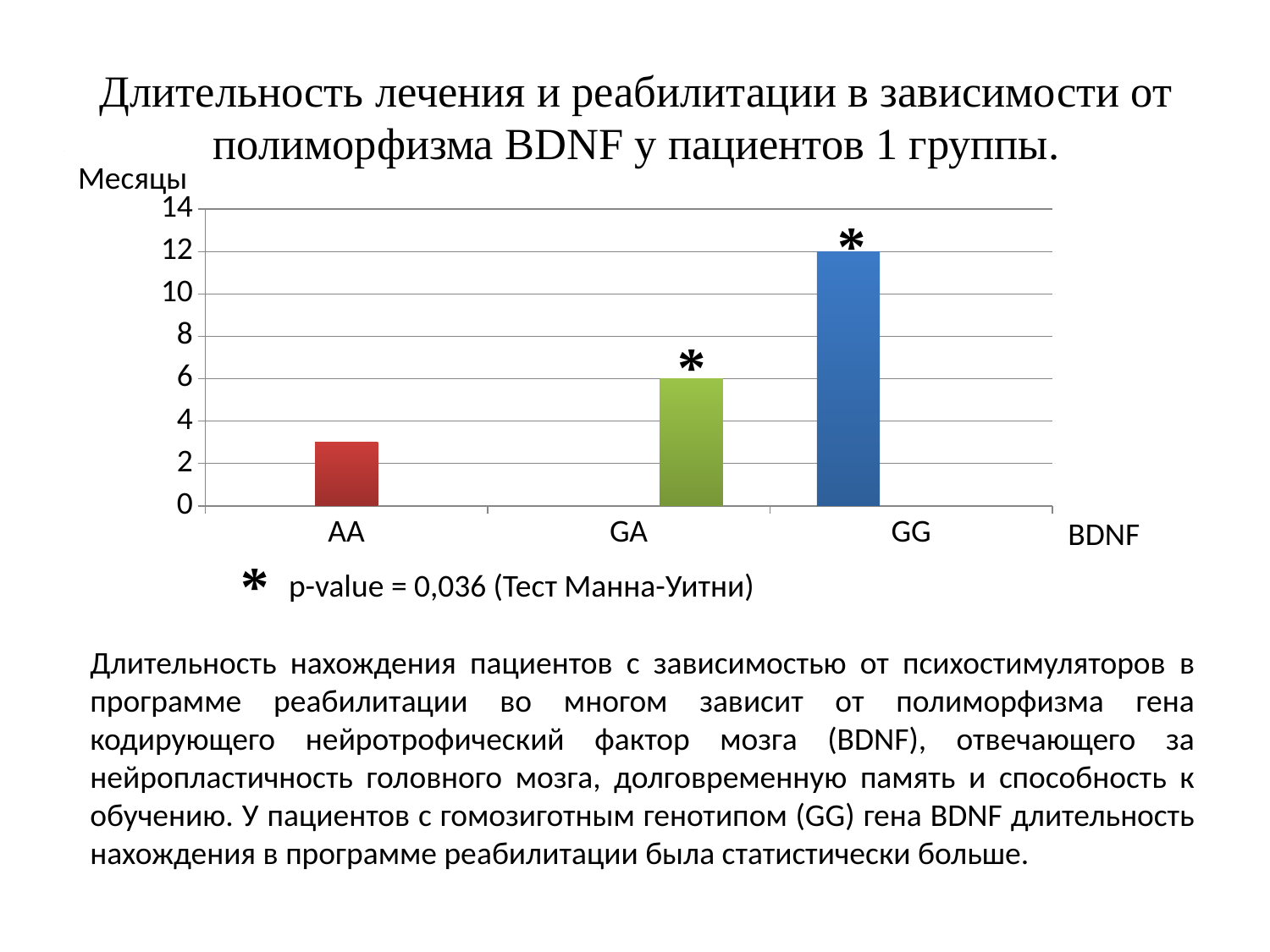

# Длительность лечения и реабилитации в зависимости от полиморфизма BDNF у пациентов 1 группы.

### Chart

| Category | Столбец3 | Столбец2 | Столбец1 |
|---|---|---|---|
| AA | None | 3.0 | None |
| GA | None | None | 6.0 |
| GG | 12.0 | None | None |
Месяцы
*
*
BDNF
*
p-value = 0,036 (Тест Манна-Уитни)
Длительность нахождения пациентов с зависимостью от психостимуляторов в программе реабилитации во многом зависит от полиморфизма гена кодирующего нейротрофический фактор мозга (BDNF), отвечающего за нейропластичность головного мозга, долговременную память и способность к обучению. У пациентов с гомозиготным генотипом (GG) гена BDNF длительность нахождения в программе реабилитации была статистически больше.